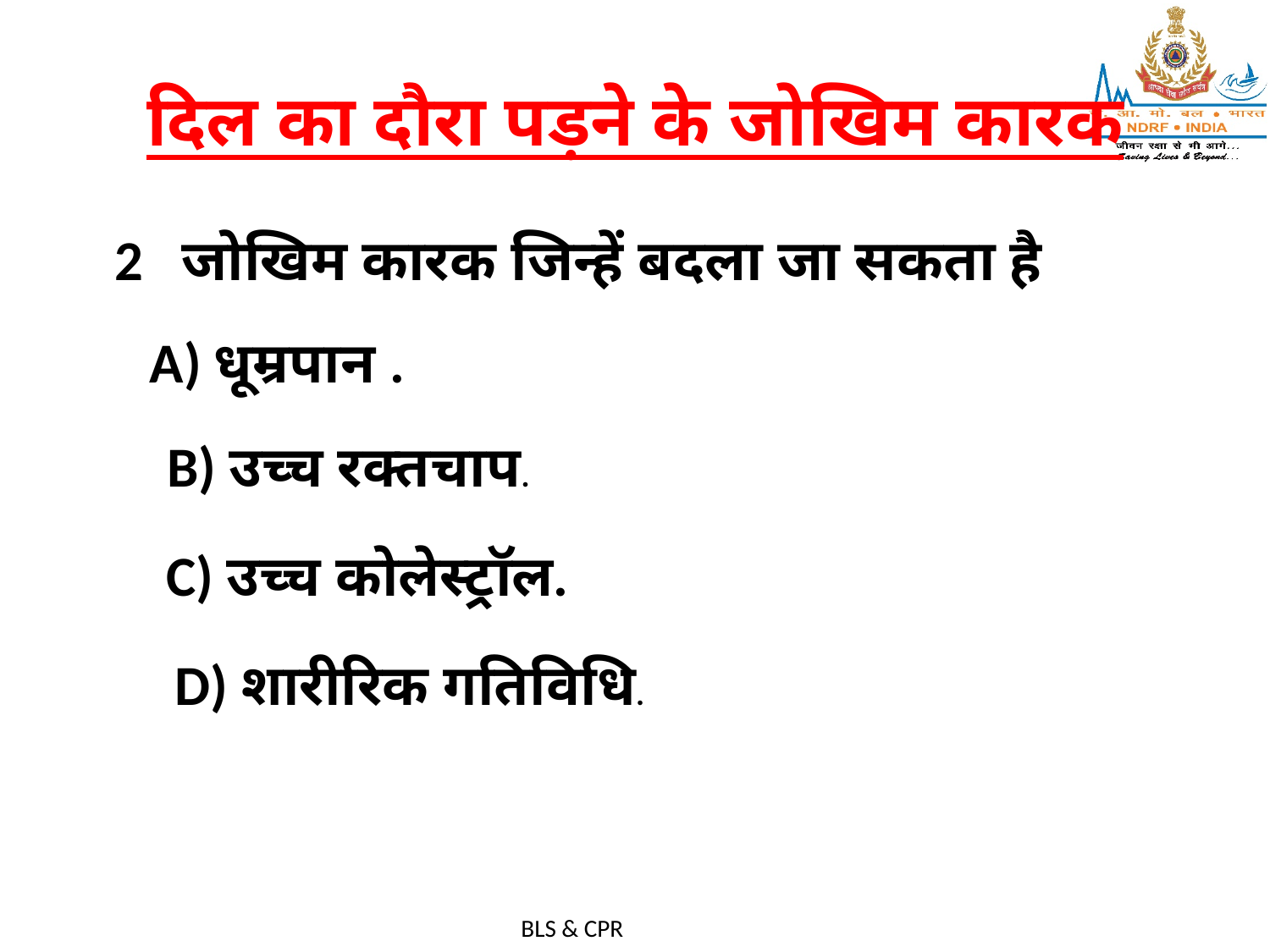

दिल का दौरा पड़ने के जोखिम कारक
#
2   जोखिम कारक जिन्हें बदला जा सकता है
A) धूम्रपान .
B) उच्च रक्तचाप.
C) उच्च कोलेस्ट्रॉल.
D) शारीरिक गतिविधि.
BLS & CPR